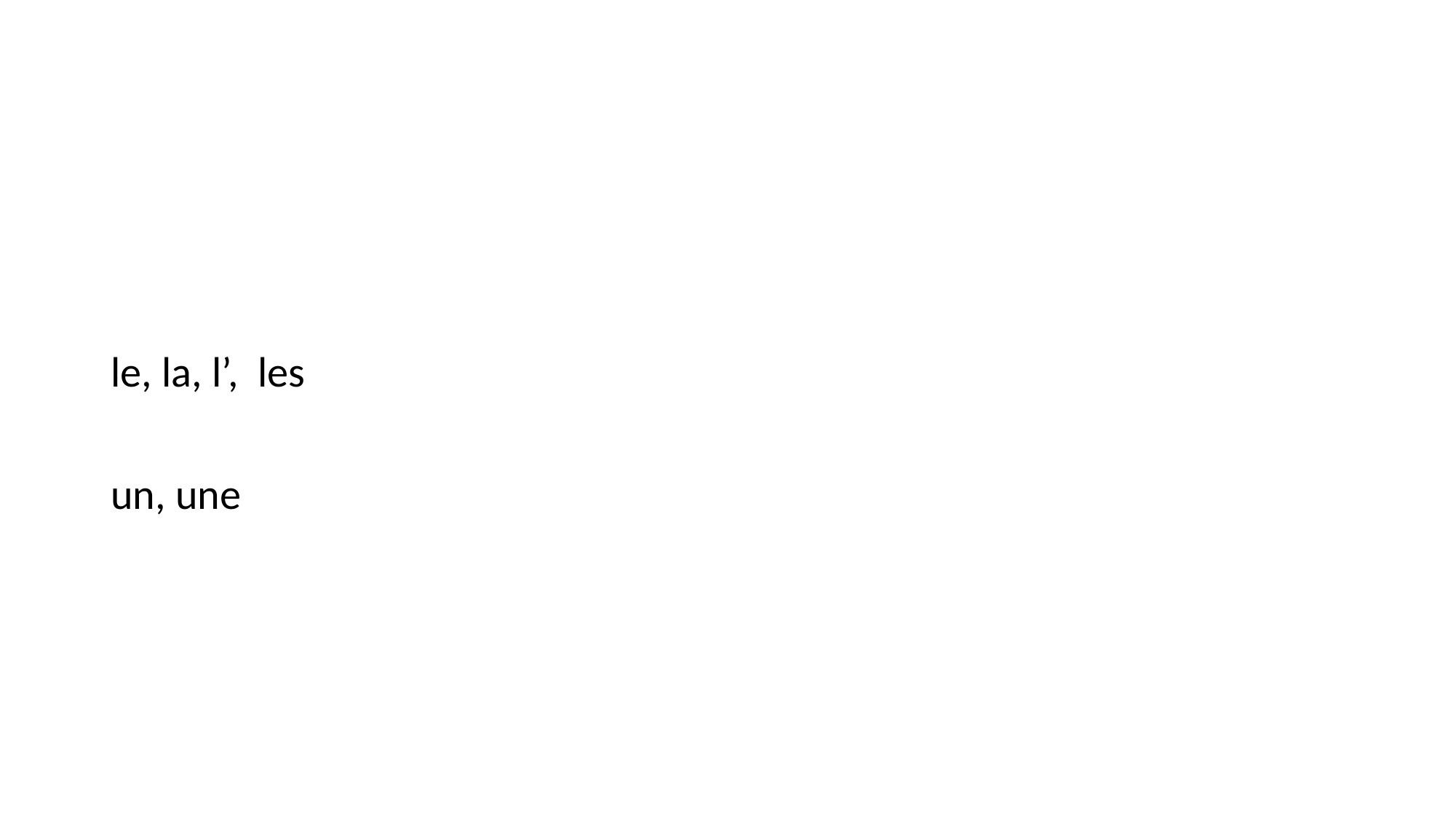

#

le, la, l’,  les

un, une